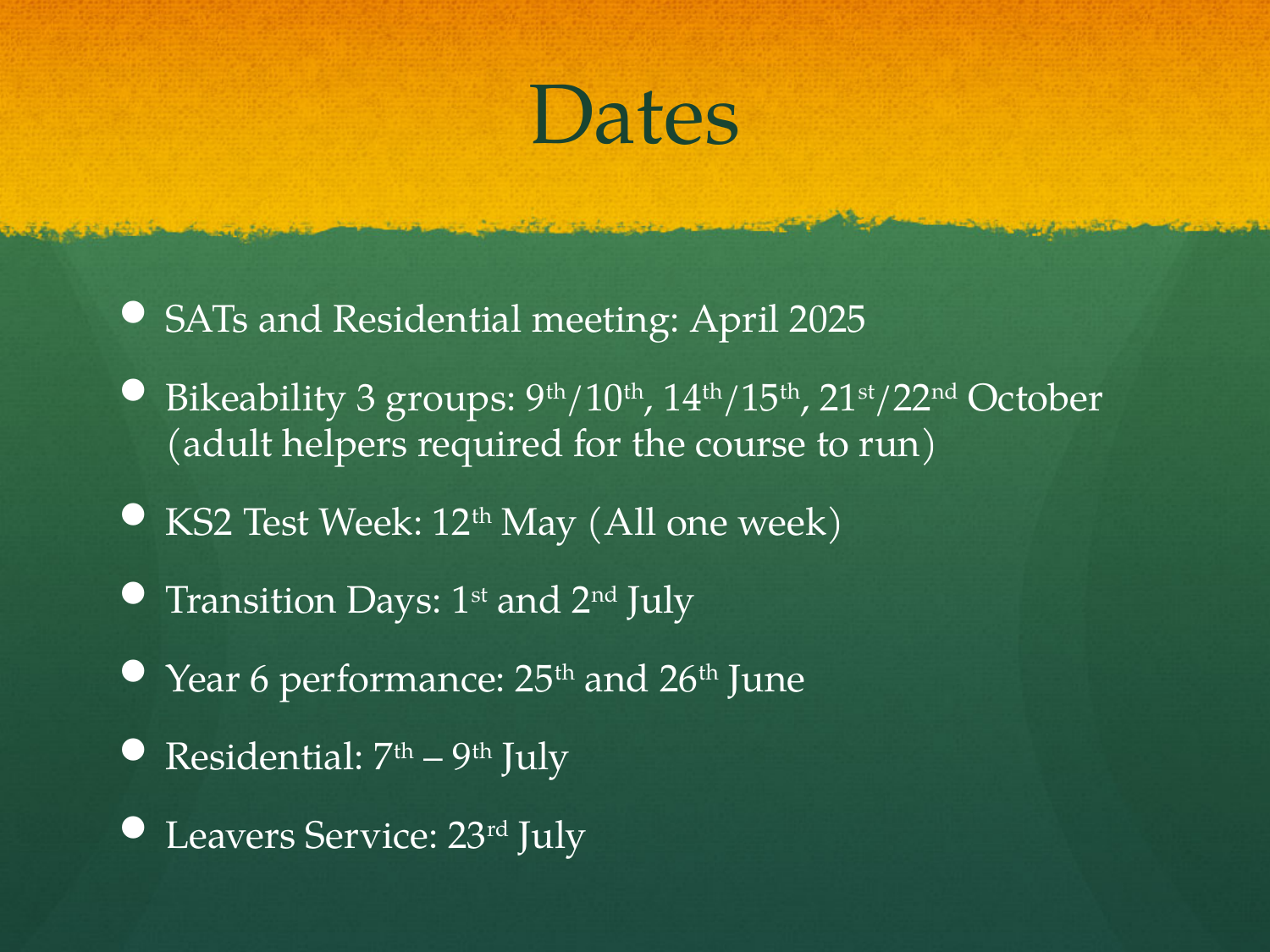

# Dates
SATs and Residential meeting: April 2025
Bikeability 3 groups: 9th/10th, 14th/15th, 21st/22nd October (adult helpers required for the course to run)
KS2 Test Week: 12th May (All one week)
Transition Days: 1st and 2nd July
Year 6 performance: 25th and 26th June
Residential: 7th – 9th July
Leavers Service: 23rd July